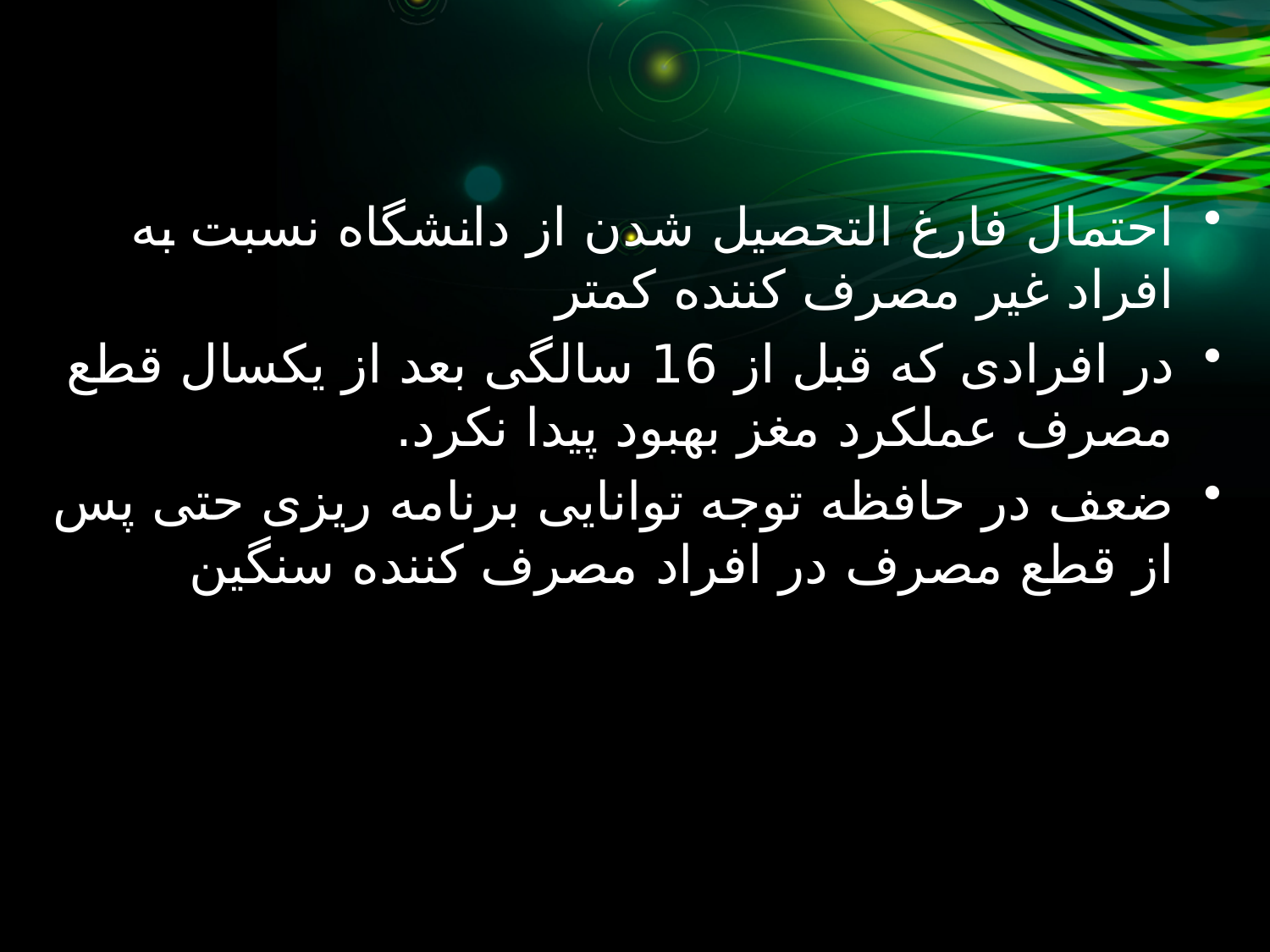

احتمال فارغ التحصیل شدن از دانشگاه نسبت به افراد غیر مصرف کننده کمتر
در افرادی که قبل از 16 سالگی بعد از یکسال قطع مصرف عملکرد مغز بهبود پیدا نکرد.
ضعف در حافظه توجه توانایی برنامه ریزی حتی پس از قطع مصرف در افراد مصرف کننده سنگین